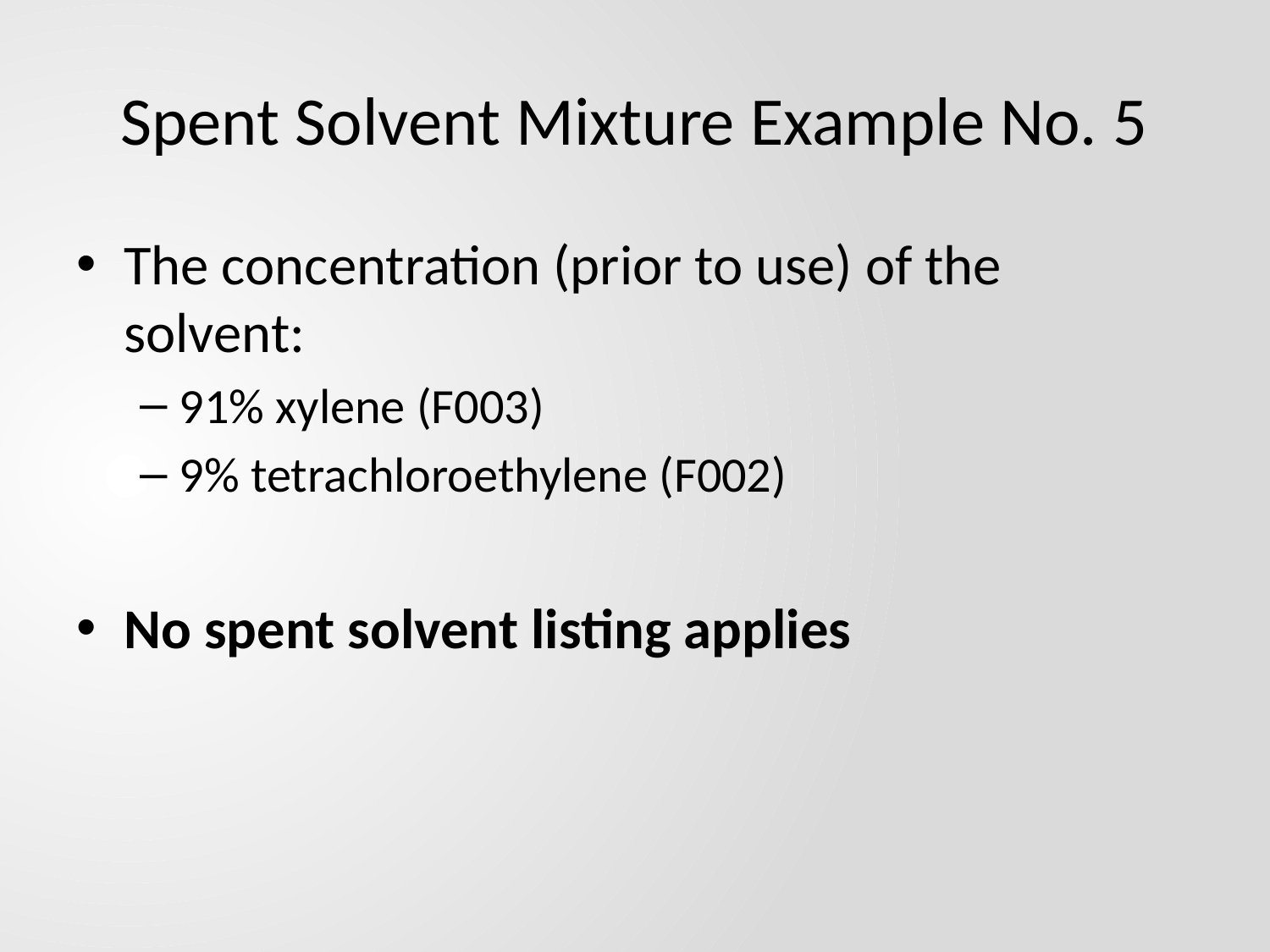

# Spent Solvent Mixture Example No. 5
The concentration (prior to use) of the solvent:
91% xylene (F003)
9% tetrachloroethylene (F002)

No spent solvent listing applies